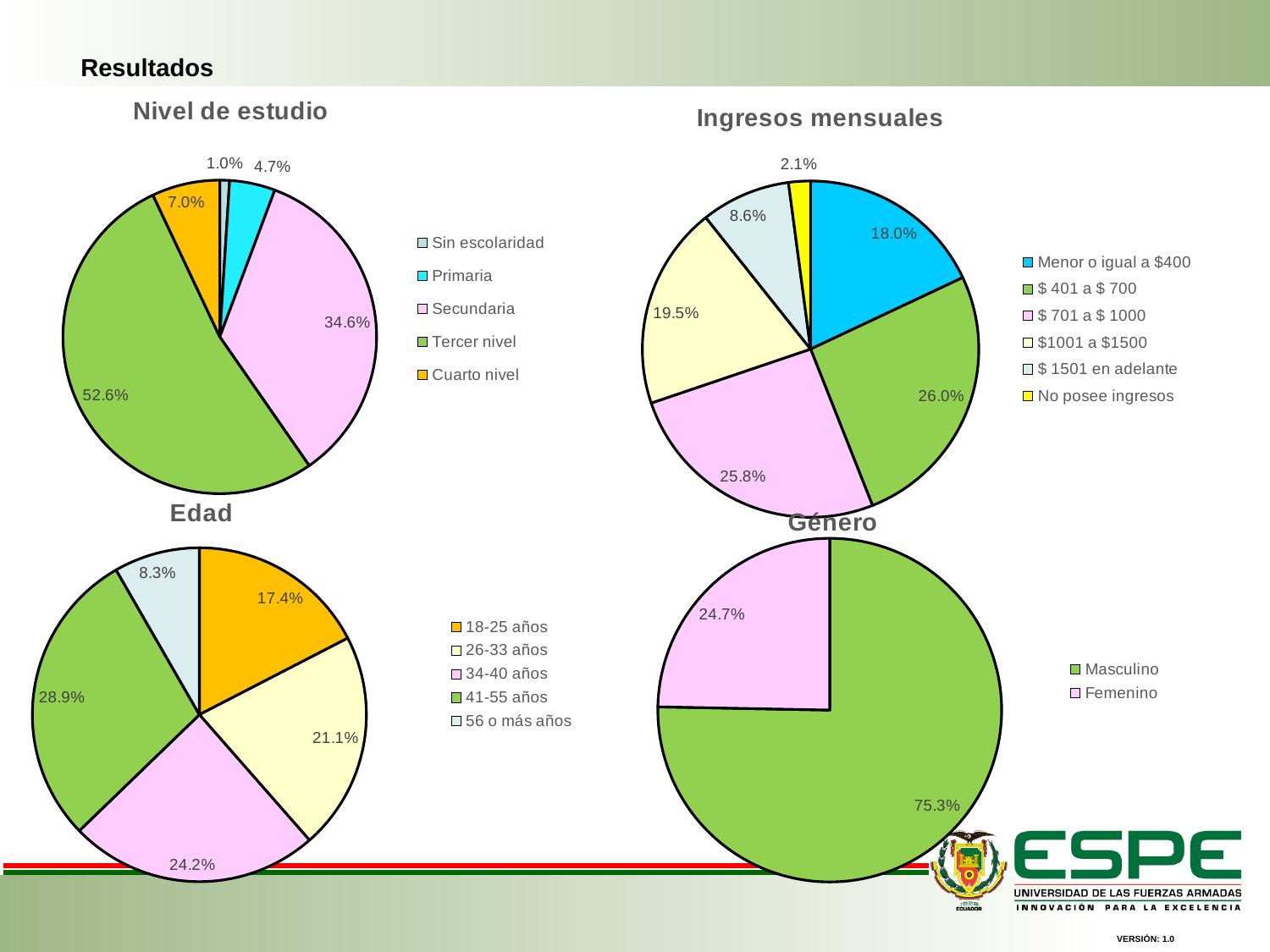

Resultados

### Chart: Nivel de estudio

| Category |  |
|---|---|
| Sin escolaridad | 0.01 |
| Primaria | 0.047 |
| Secundaria | 0.34600000000000003 |
| Tercer nivel | 0.526 |
| Cuarto nivel | 0.07 |

### Chart: Ingresos mensuales

| Category |  |
|---|---|
| Menor o igual a $400 | 0.18 |
| $ 401 a $ 700 | 0.26 |
| $ 701 a $ 1000 | 0.258 |
| $1001 a $1500 | 0.195 |
| $ 1501 en adelante | 0.086 |
| No posee ingresos | 0.021 |

### Chart: Edad

| Category |  |
|---|---|
| 18-25 años | 0.174 |
| 26-33 años | 0.21100000000000002 |
| 34-40 años | 0.242 |
| 41-55 años | 0.289 |
| 56 o más años | 0.083 |

### Chart: Género

| Category |  |
|---|---|
| Masculino | 0.753 |
| Femenino | 0.247 |
VERSIÓN: 1.0